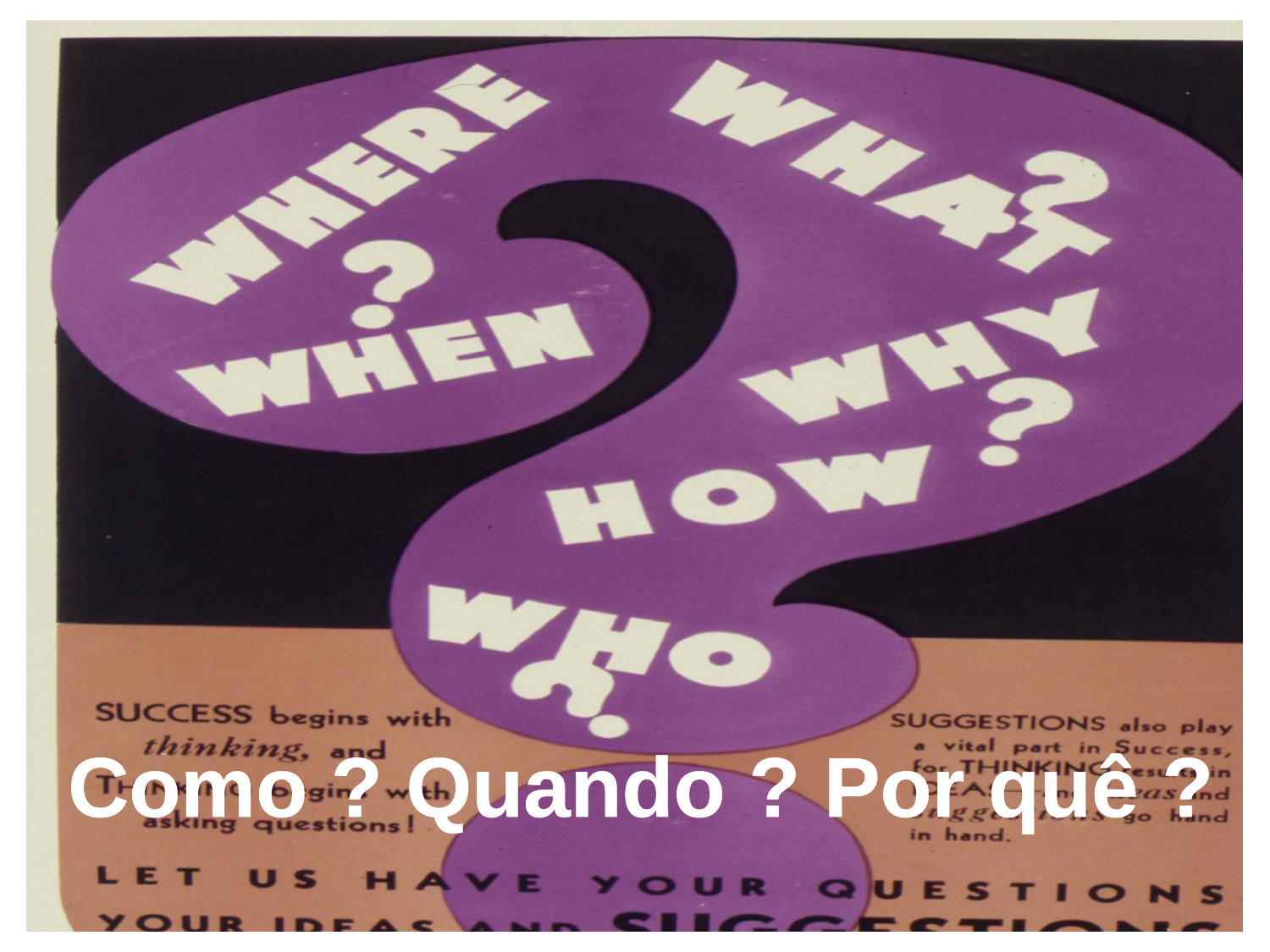

Como ? Quando ? Por quê ?